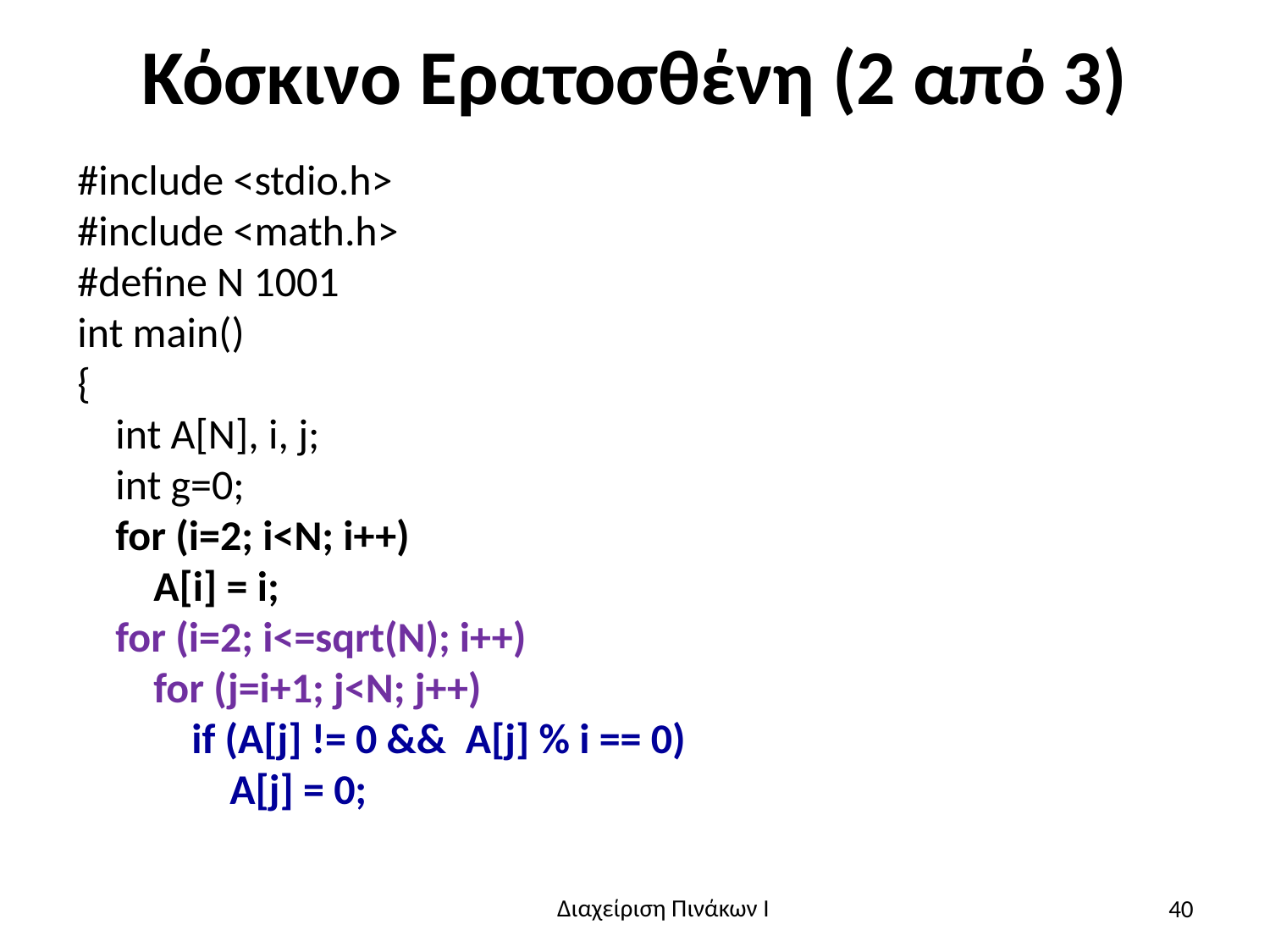

# Κόσκινο Ερατοσθένη (2 από 3)
#include <stdio.h>
#include <math.h>
#define N 1001
int main()
{
    int A[N], i, j;
    int g=0;
    for (i=2; i<N; i++)
        A[i] = i;
    for (i=2; i<=sqrt(N); i++)
        for (j=i+1; j<N; j++)
            if (A[j] != 0 &&  A[j] % i == 0)
                A[j] = 0;

40
Διαχείριση Πινάκων Ι